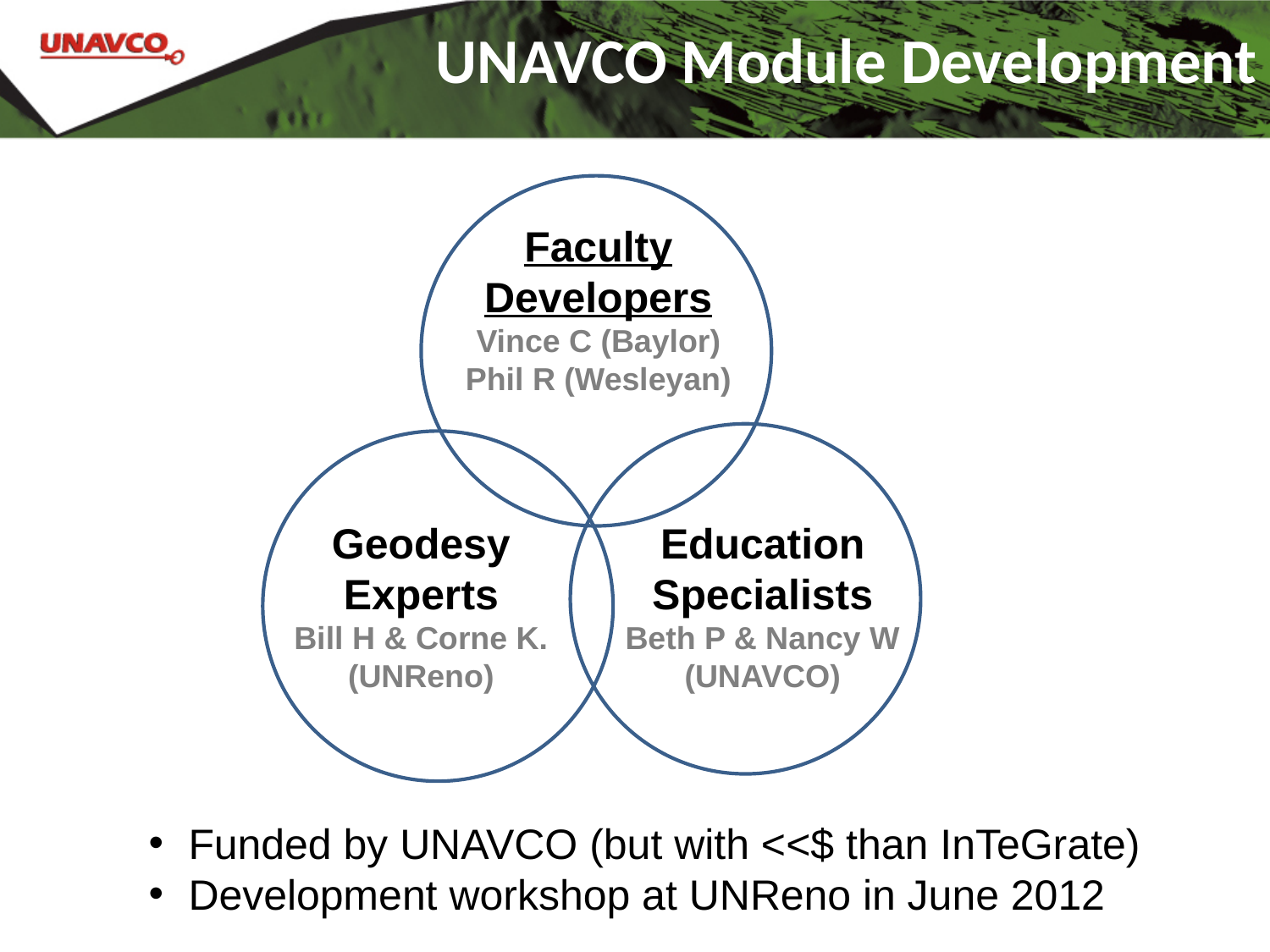

# UNAVCO Module Development

Faculty
Developers
Vince C (Baylor)
Phil R (Wesleyan)

Geodesy
Experts
Bill H & Corne K.
(UNReno)
Education
Specialists
Beth P & Nancy W
(UNAVCO)
Funded by UNAVCO (but with <<$ than InTeGrate)
Development workshop at UNReno in June 2012